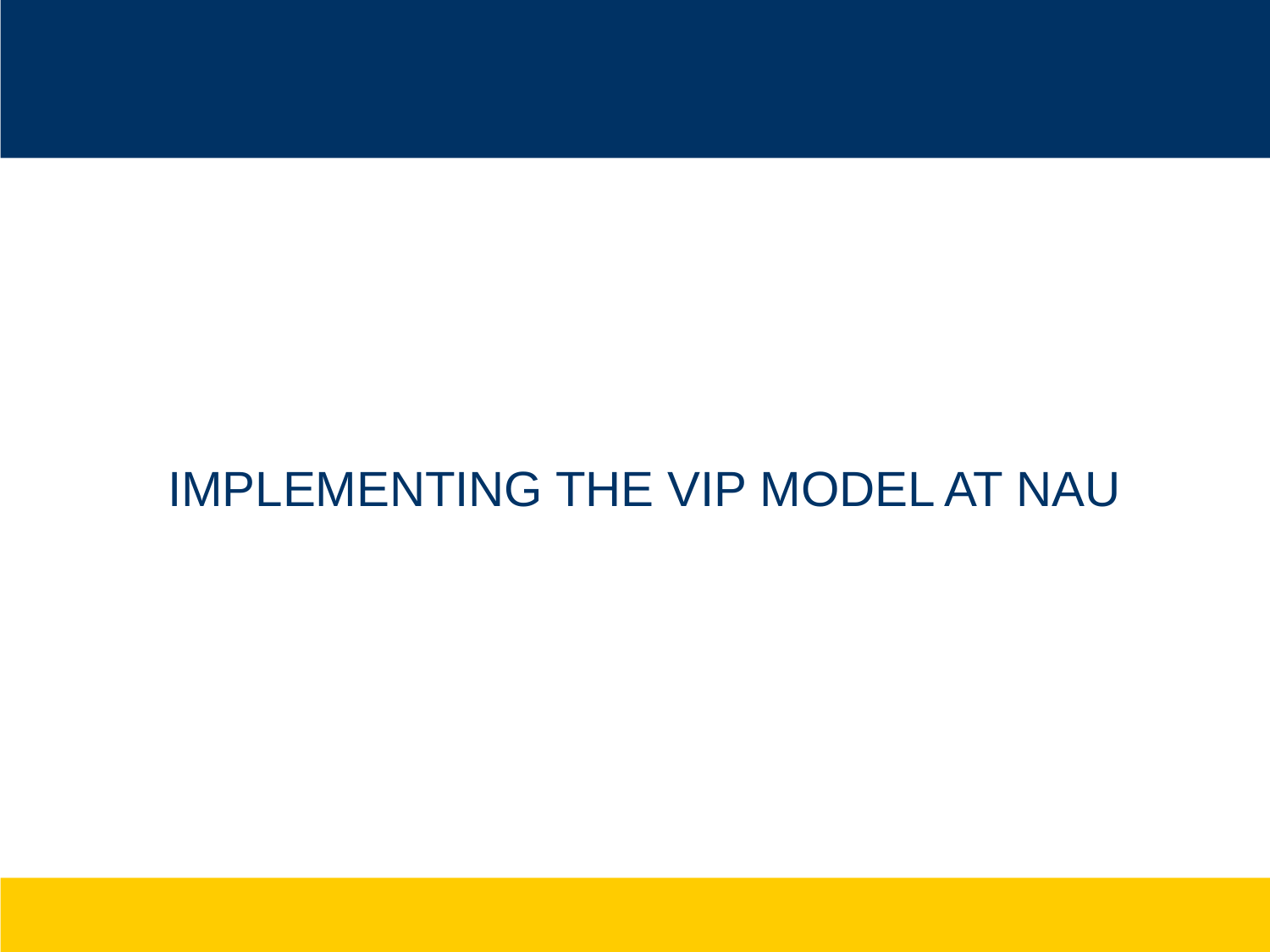

Implementing the VIP Model at NAU
# Using the VIP Model Instruments